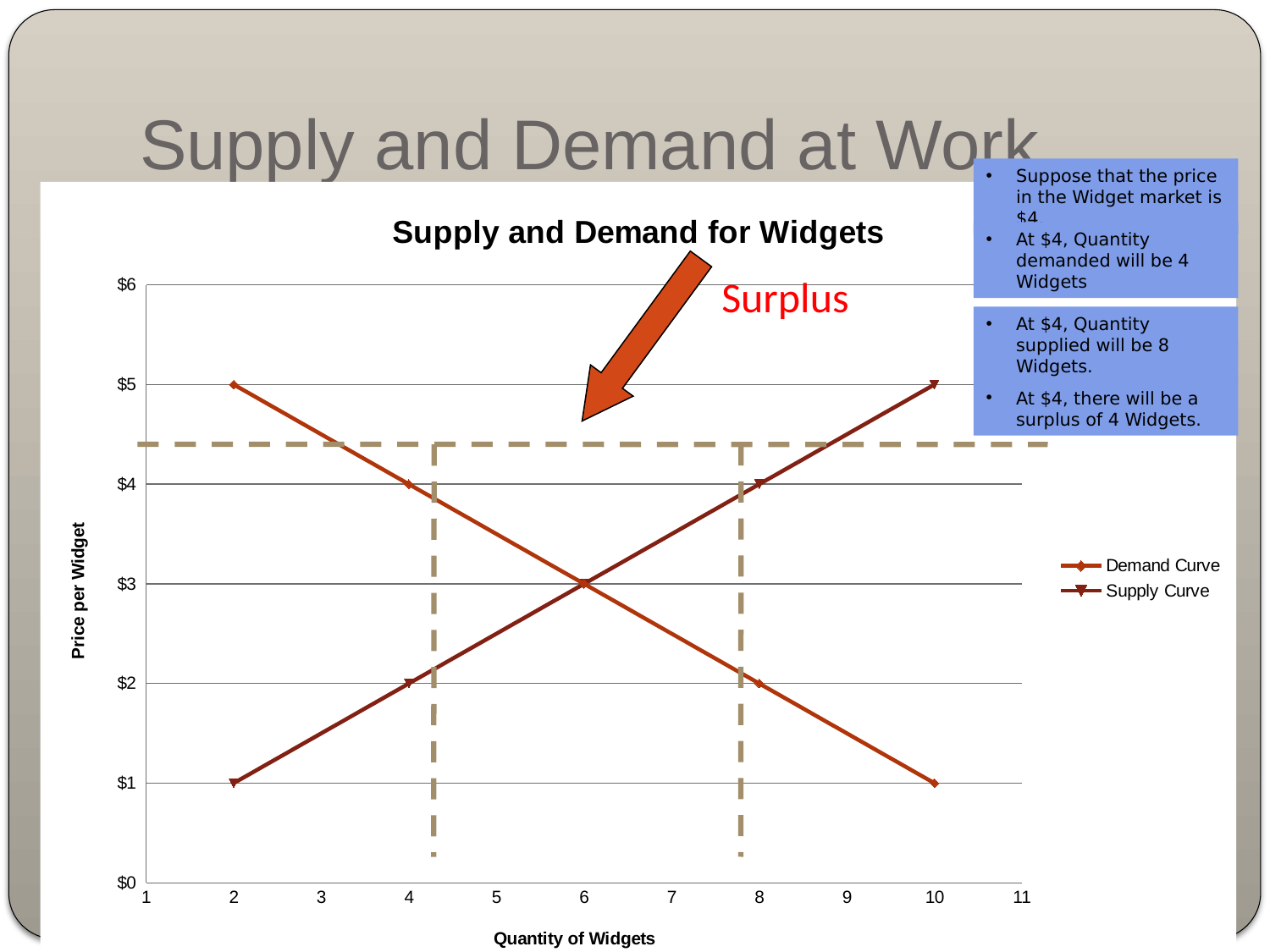

# Supply and Demand at Work
Suppose that the price in the Widget market is $4.

### Chart: Supply and Demand for Widgets

| Category |  |  |
|---|---|---|
At $4, Quantity demanded will be 4 Widgets
Surplus
At $4, Quantity supplied will be 8 Widgets.

At $4, there will be a surplus of 4 Widgets.